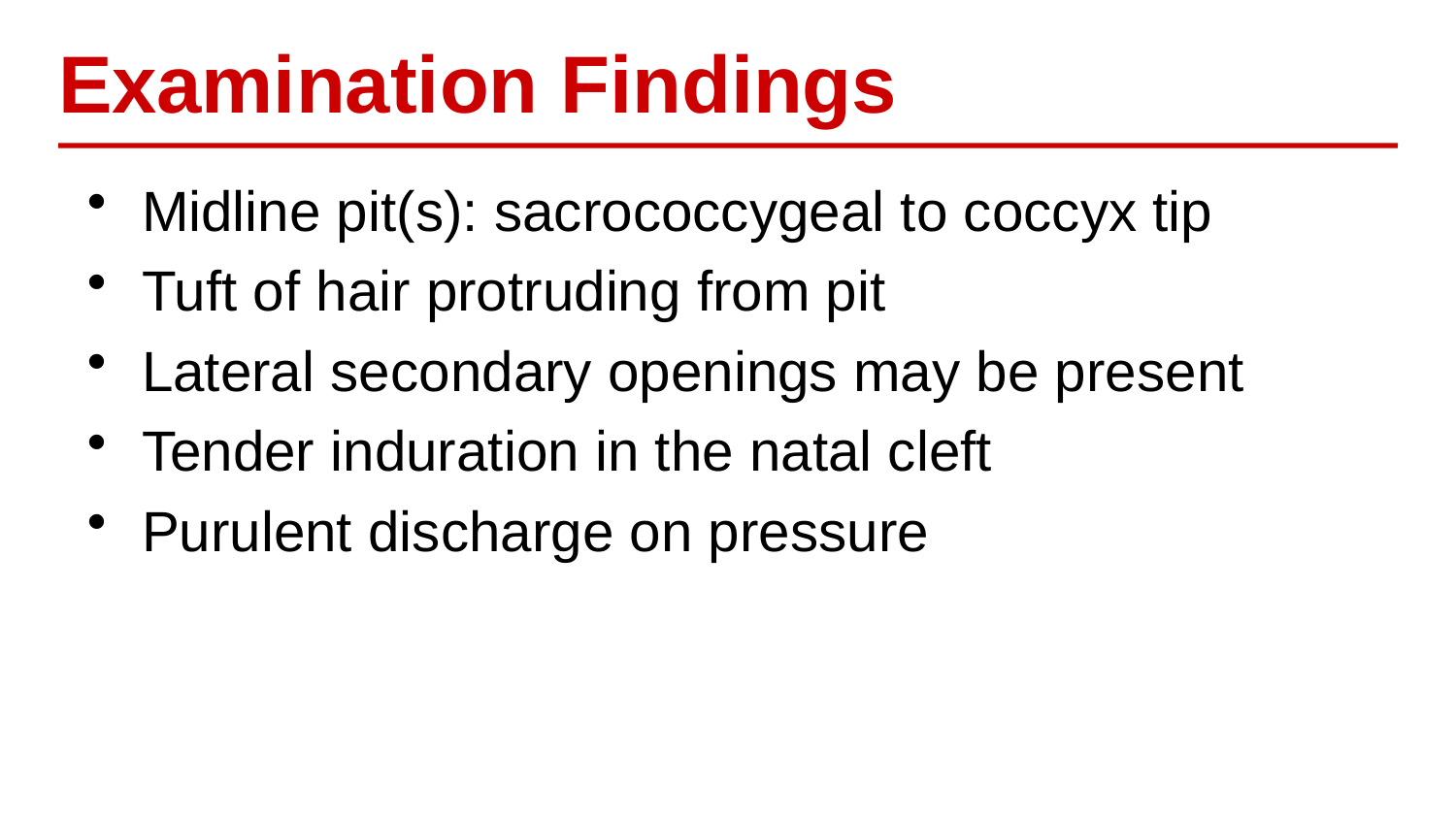

Examination Findings

Midline pit(s): sacrococcygeal to coccyx tip
Tuft of hair protruding from pit
Lateral secondary openings may be present
Tender induration in the natal cleft
Purulent discharge on pressure